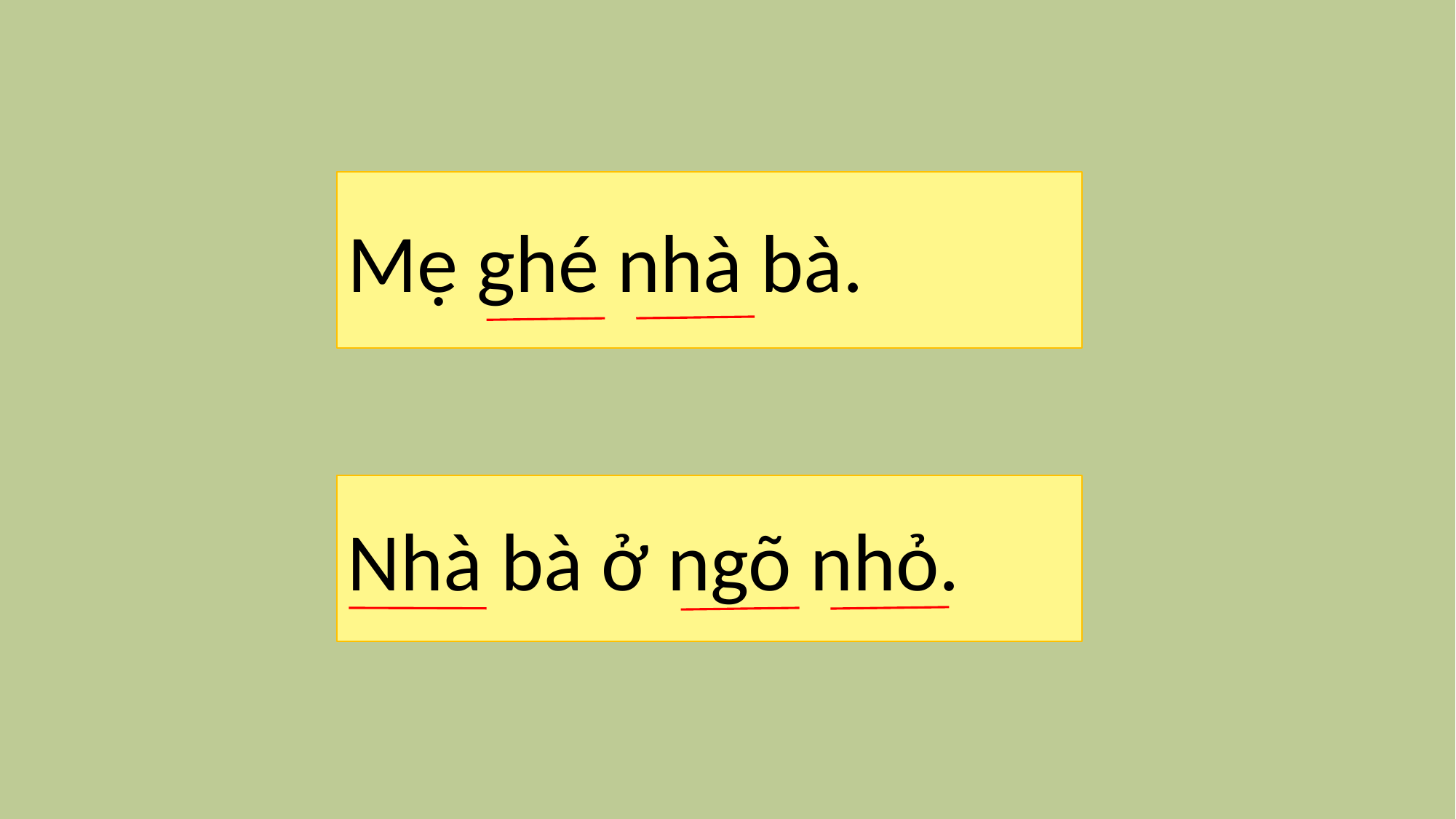

Mẹ ghé nhà bà.
Nhà bà ở ngõ nhỏ.